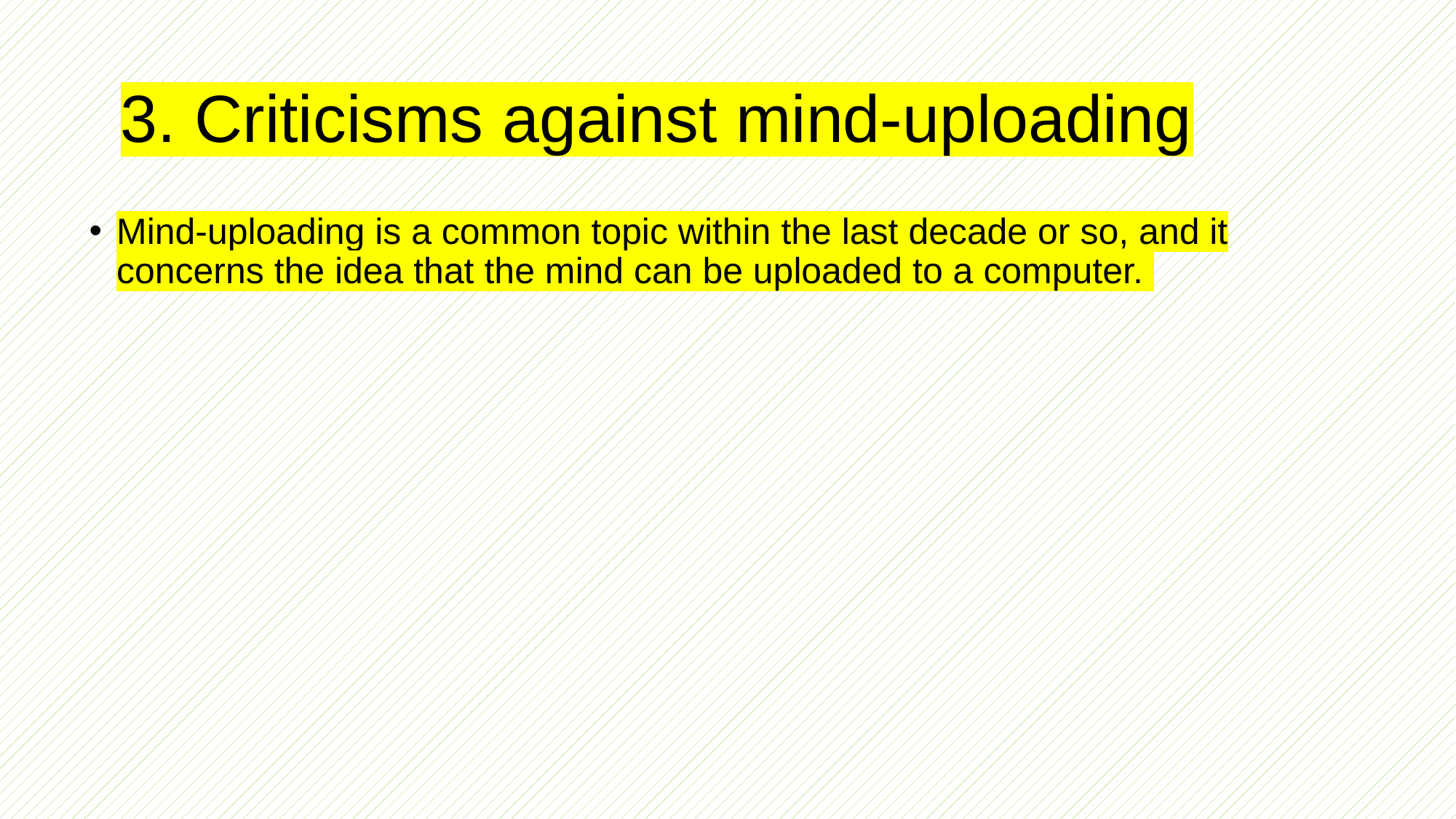

# 3. Criticisms against mind-uploading
Mind-uploading is a common topic within the last decade or so, and it concerns the idea that the mind can be uploaded to a computer.